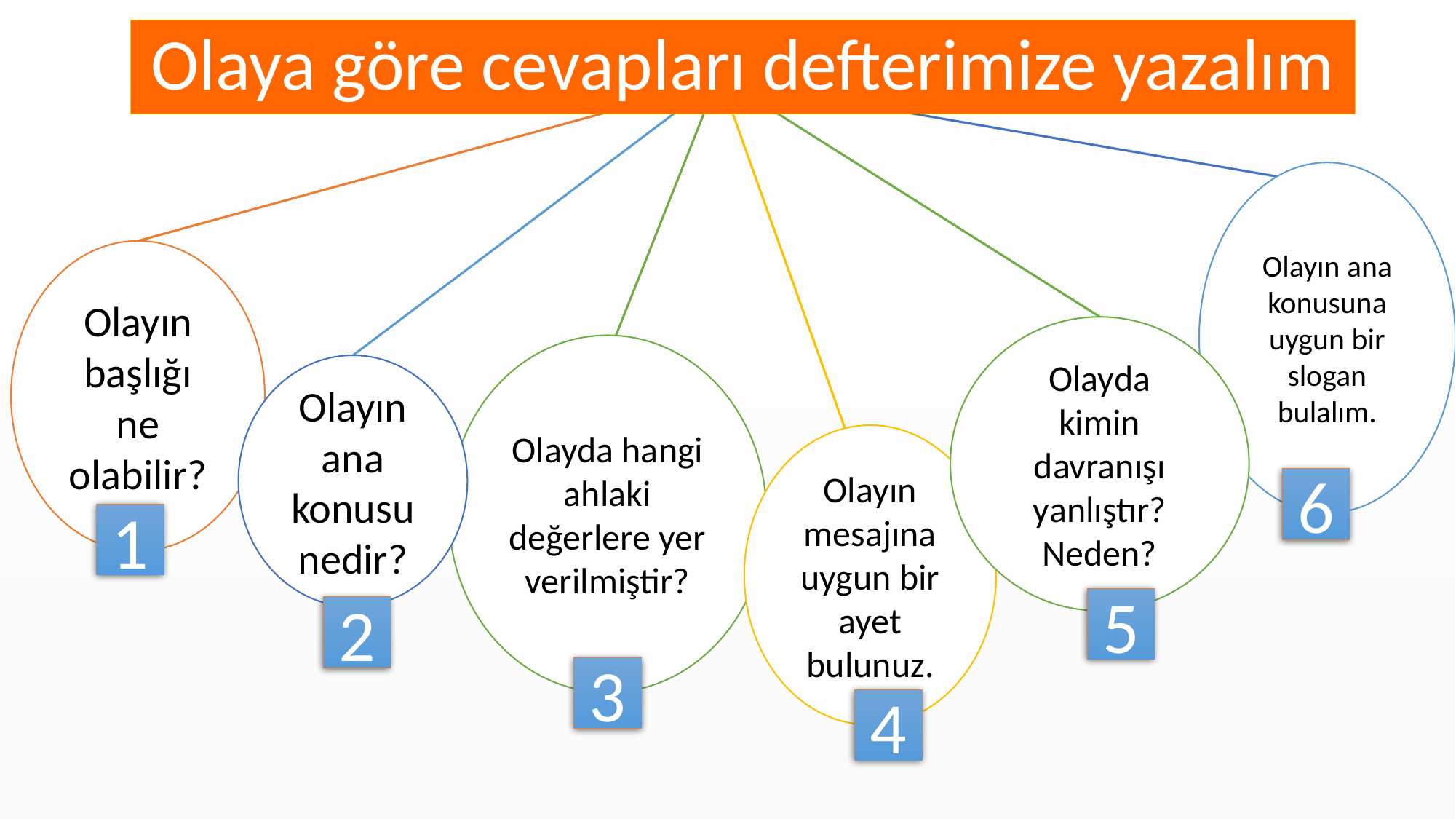

# Olaya göre cevapları defterimize yazalım
Olayın ana konusuna uygun bir slogan bulalım.
Olayın başlığı ne olabilir?
Olayda kimin davranışı yanlıştır? Neden?
Olayda hangi ahlaki değerlere yer verilmiştir?
Olayın ana konusu nedir?
Olayın mesajına uygun bir ayet bulunuz.
6
1
5
2
3
4